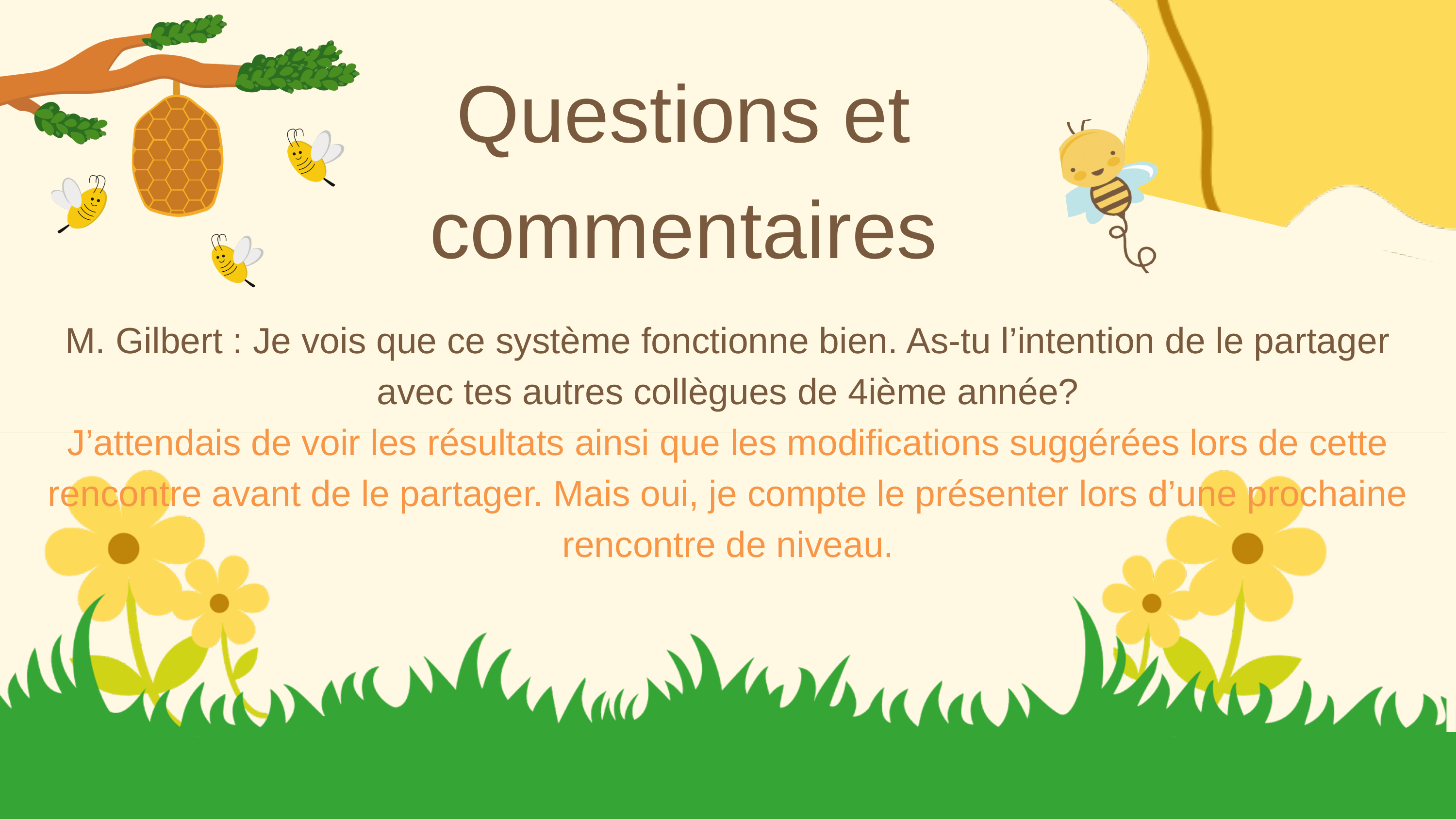

Questions et commentaires

M. Gilbert : Je vois que ce système fonctionne bien. As-tu l’intention de le partager avec tes autres collègues de 4ième année?
J’attendais de voir les résultats ainsi que les modifications suggérées lors de cette rencontre avant de le partager. Mais oui, je compte le présenter lors d’une prochaine rencontre de niveau.